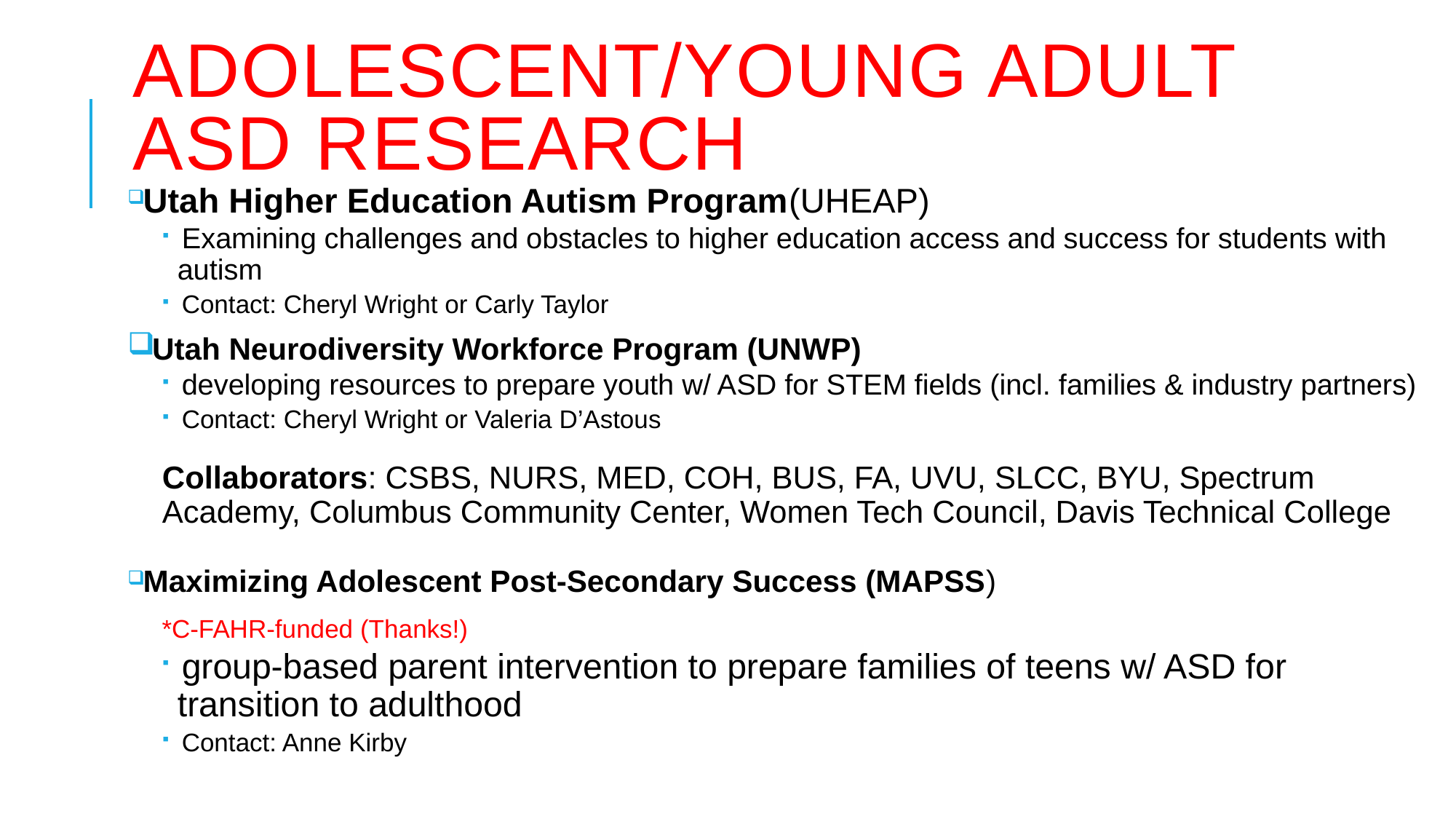

# ADOLESCENT/YOUNG ADULT ASD RESEARCH
 Utah Higher Education Autism Program(UHEAP)
 Examining challenges and obstacles to higher education access and success for students with autism
 Contact: Cheryl Wright or Carly Taylor
 Utah Neurodiversity Workforce Program (UNWP)
 developing resources to prepare youth w/ ASD for STEM fields (incl. families & industry partners)
 Contact: Cheryl Wright or Valeria D’Astous

Collaborators: CSBS, NURS, MED, COH, BUS, FA, UVU, SLCC, BYU, Spectrum Academy, Columbus Community Center, Women Tech Council, Davis Technical College

 Maximizing Adolescent Post-Secondary Success (MAPSS)
    *C-FAHR-funded (Thanks!)
 group-based parent intervention to prepare families of teens w/ ASD for transition to adulthood
 Contact: Anne Kirby